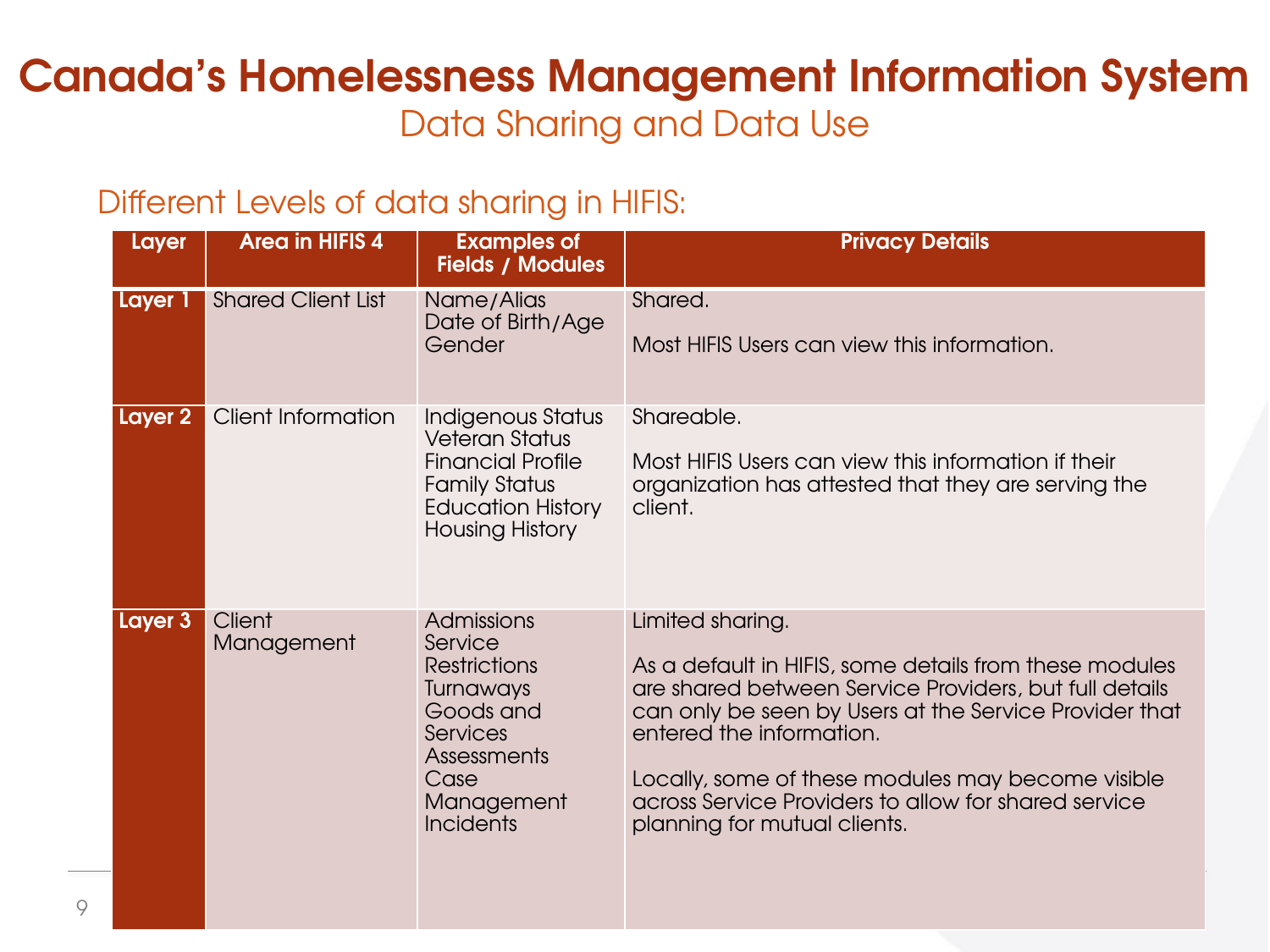

# Canada’s Homelessness Management Information System Data Sharing and Data Use
Different Levels of data sharing in HIFIS:

| Layer | Area in HIFIS 4 | Examples of Fields / Modules | Privacy Details |
| --- | --- | --- | --- |
| Layer 1 | Shared Client List | Name/Alias Date of Birth/Age Gender | Shared.   Most HIFIS Users can view this information. |
| Layer 2 | Client Information | Indigenous Status Veteran Status Financial Profile Family Status Education History Housing History | Shareable.   Most HIFIS Users can view this information if their organization has attested that they are serving the client. |
| Layer 3 | Client Management | Admissions Service Restrictions Turnaways Goods and Services Assessments Case Management Incidents | Limited sharing.   As a default in HIFIS, some details from these modules are shared between Service Providers, but full details can only be seen by Users at the Service Provider that entered the information.   Locally, some of these modules may become visible across Service Providers to allow for shared service planning for mutual clients. |
9